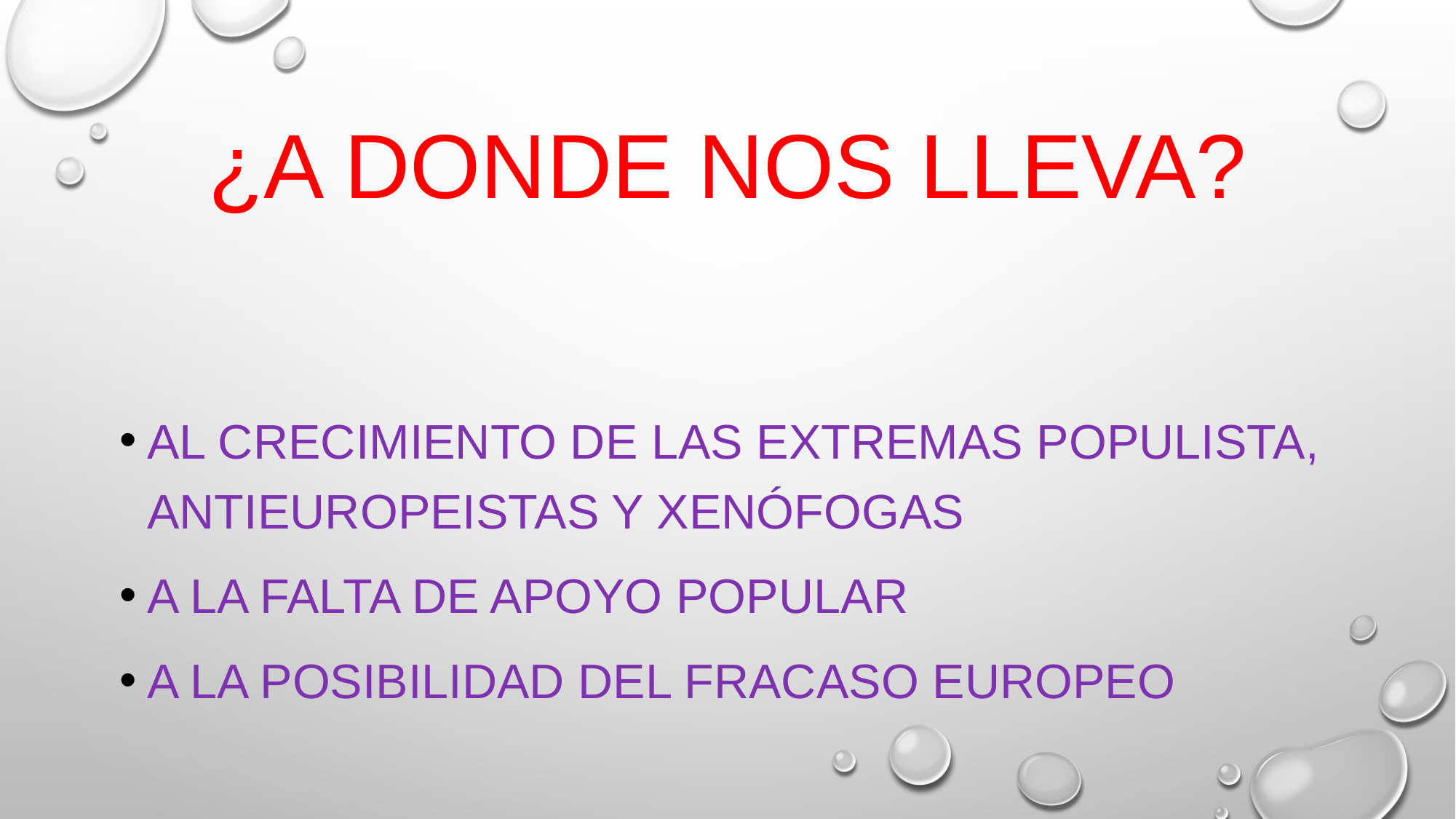

# ¿A DONDE NOS LLEVA?

AL CRECIMIENTO DE LAS EXTREMAS POPULISTA, ANTIEUROPEISTAS Y XENÓFOGAS
A LA FALTA DE APOYO POPULAR
A LA POSIBILIDAD DEL FRACASO EUROPEO